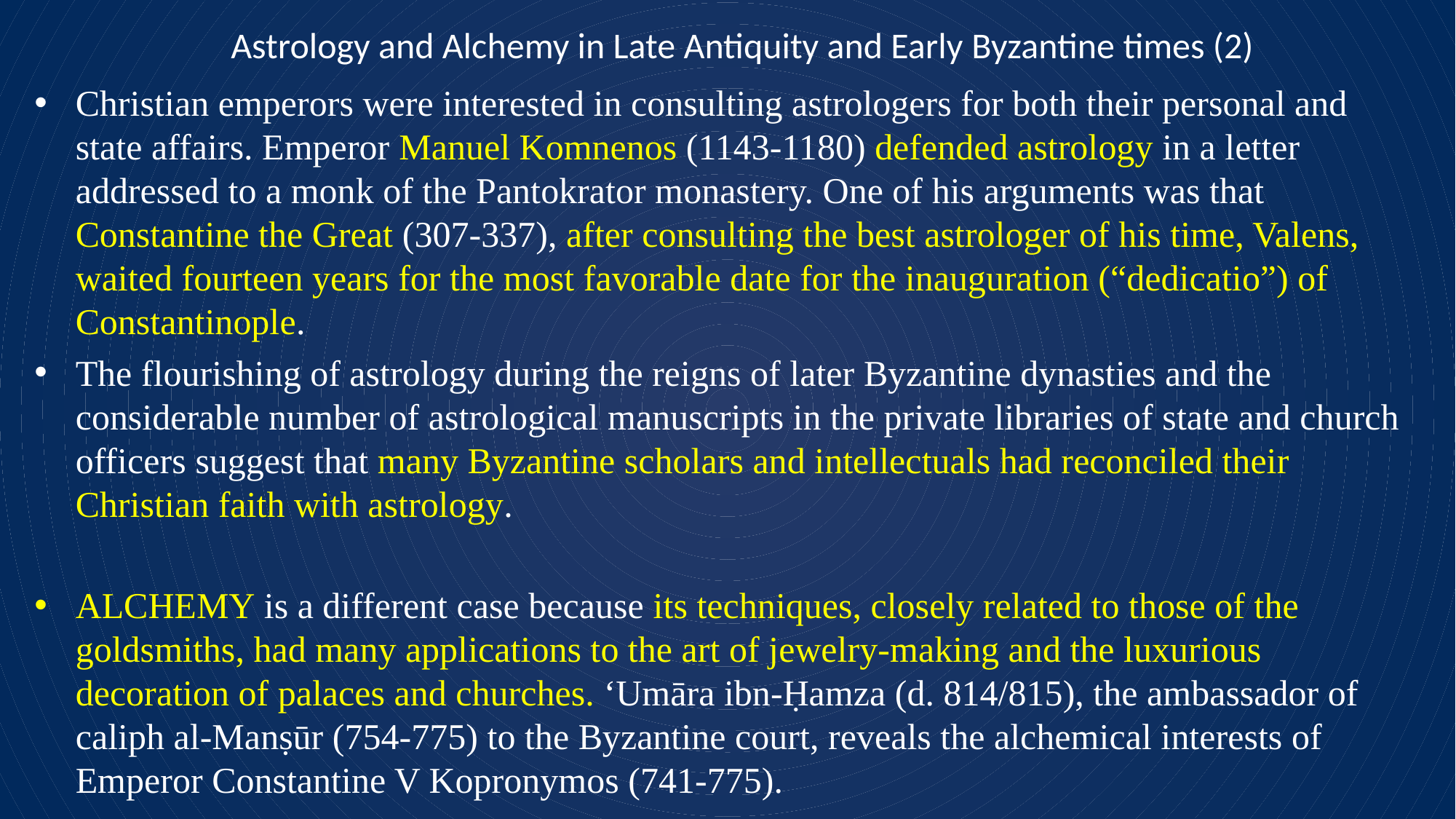

# Astrology and Alchemy in Late Antiquity and Early Byzantine times (2)
Christian emperors were interested in consulting astrologers for both their personal and state affairs. Emperor Manuel Komnenos (1143-1180) defended astrology in a letter addressed to a monk of the Pantokrator monastery. One of his arguments was that Constantine the Great (307-337), after consulting the best astrologer of his time, Valens, waited fourteen years for the most favorable date for the inauguration (“dedicatio”) of Constantinople.
The flourishing of astrology during the reigns of later Byzantine dynasties and the considerable number of astrological manuscripts in the private libraries of state and church officers suggest that many Byzantine scholars and intellectuals had reconciled their Christian faith with astrology.

ALCHEMY is a different case because its techniques, closely related to those of the goldsmiths, had many applications to the art of jewelry-making and the luxurious decoration of palaces and churches. ‘Umāra ibn-Ḥamza (d. 814/815), the ambassador of caliph al-Manṣūr (754-775) to the Byzantine court, reveals the alchemical interests of Emperor Constantine V Kopronymos (741-775).